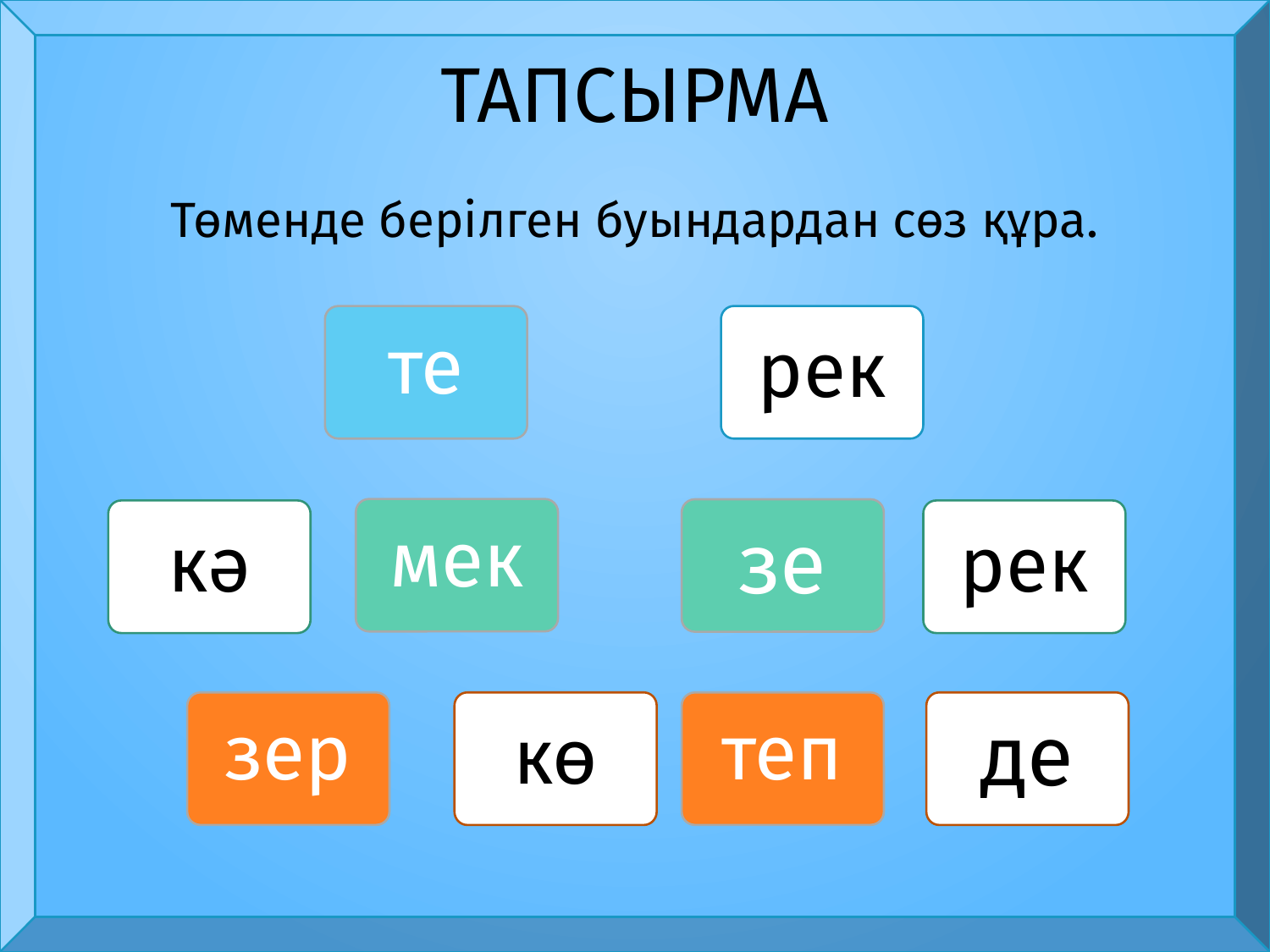

ТАПСЫРМА

Төменде берілген буындардан сөз құра.

те
рек
мек
зе
кә
рек
зер
теп
де
кө